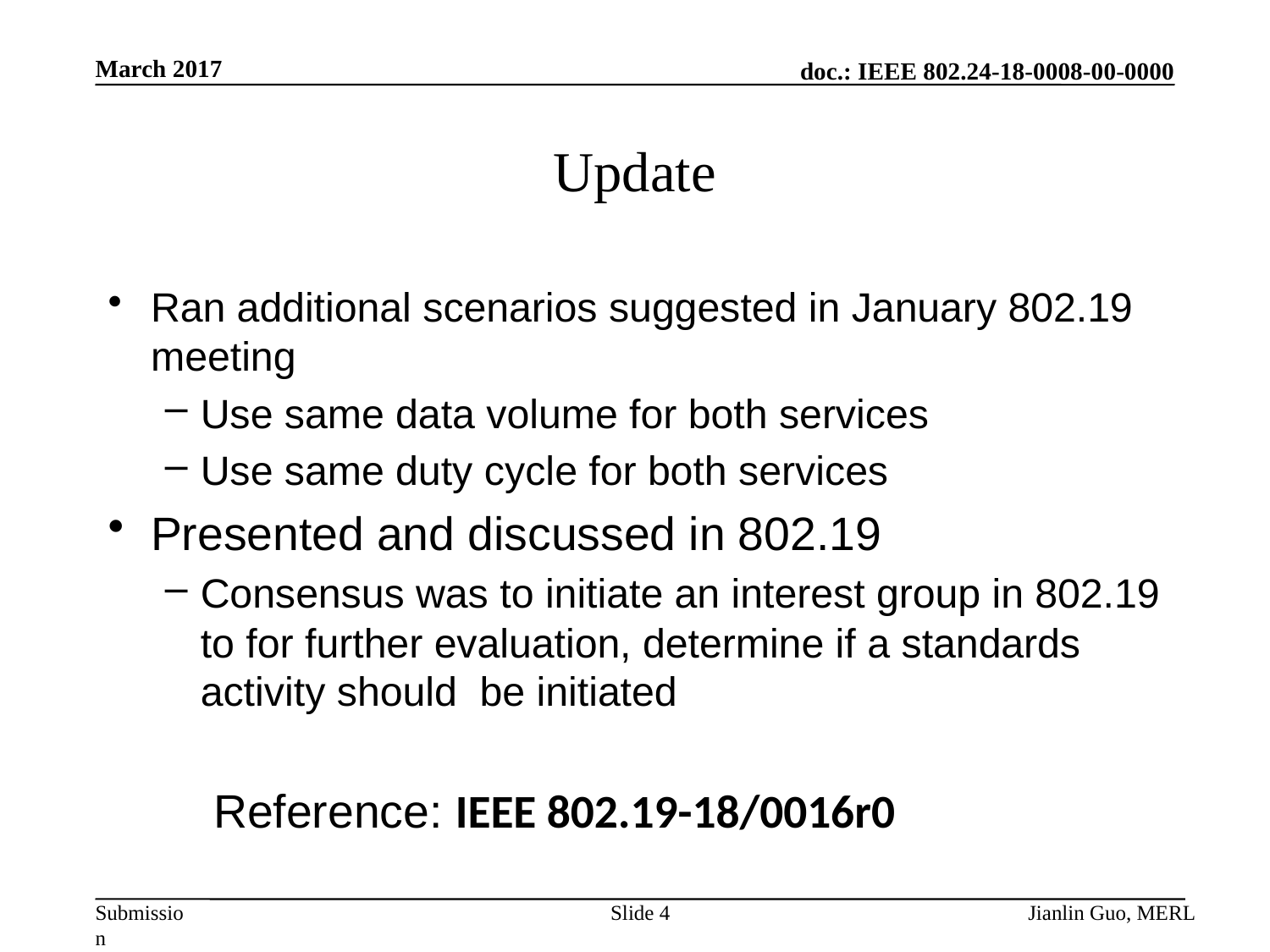

March 2017
# Update
Ran additional scenarios suggested in January 802.19 meeting
Use same data volume for both services
Use same duty cycle for both services
Presented and discussed in 802.19
Consensus was to initiate an interest group in 802.19 to for further evaluation, determine if a standards activity should  be initiated

	Reference: IEEE 802.19-18/0016r0
Slide 4
Jianlin Guo, MERL